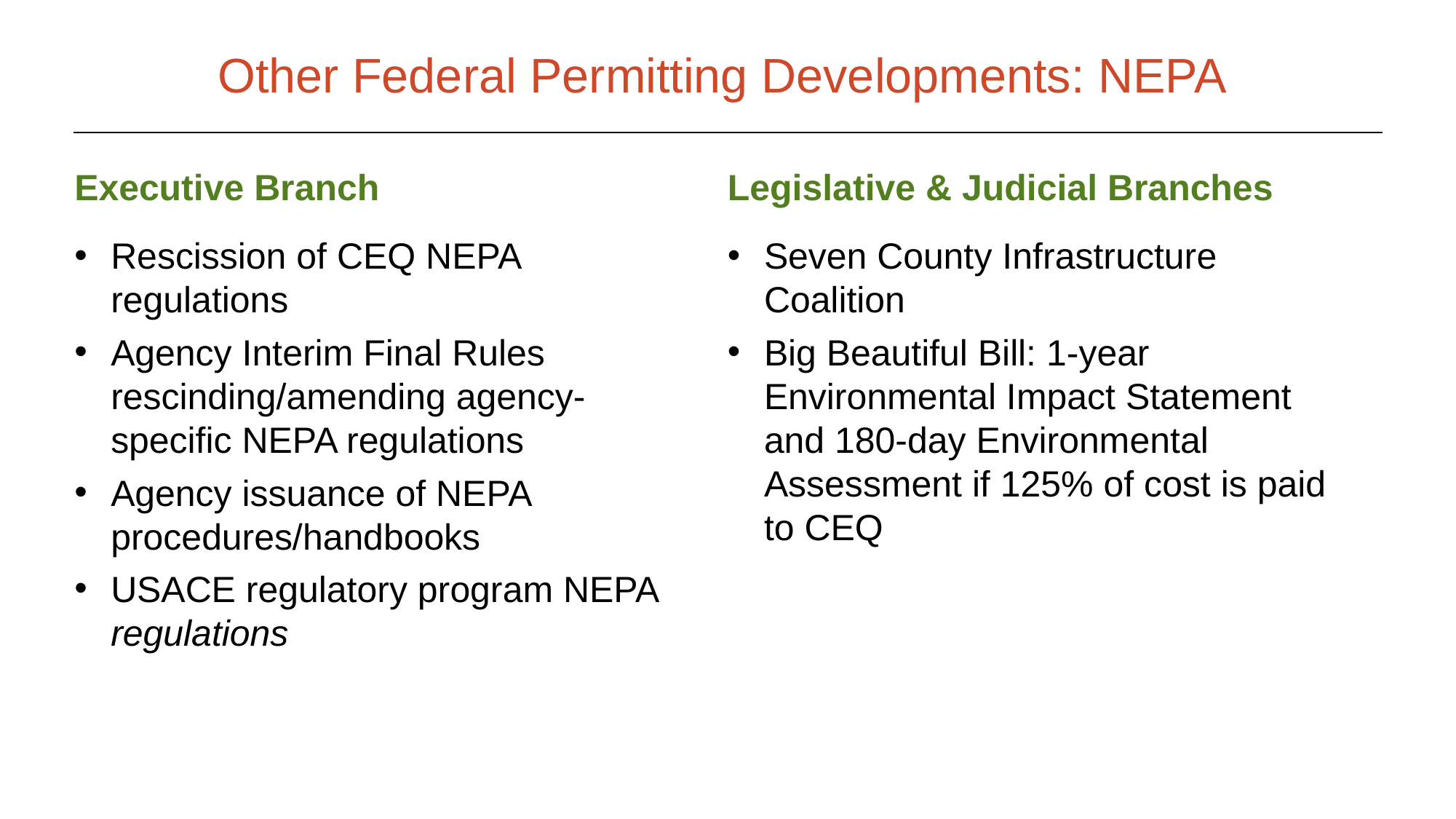

# Other Federal Permitting Developments: NEPA
Executive Branch
Legislative & Judicial Branches
Rescission of CEQ NEPA regulations
Agency Interim Final Rules rescinding/amending agency-specific NEPA regulations
Agency issuance of NEPA  procedures/handbooks
USACE regulatory program NEPA regulations
Seven County Infrastructure Coalition
Big Beautiful Bill: 1-year Environmental Impact Statement and 180-day Environmental Assessment if 125% of cost is paid to CEQ